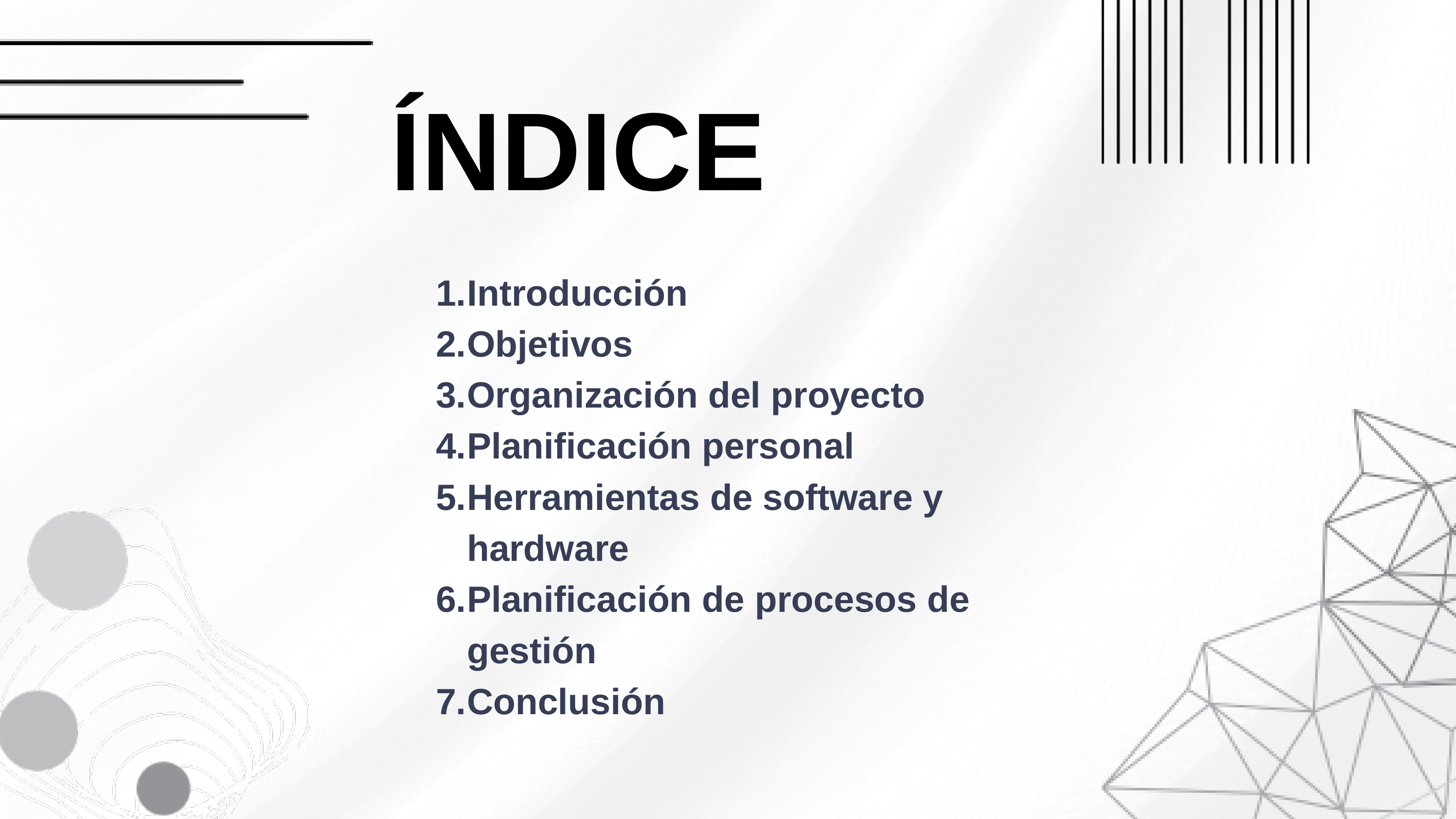

ÍNDICE
Introducción
Objetivos
Organización del proyecto
Planificación personal
Herramientas de software y hardware
Planificación de procesos de gestión
Conclusión